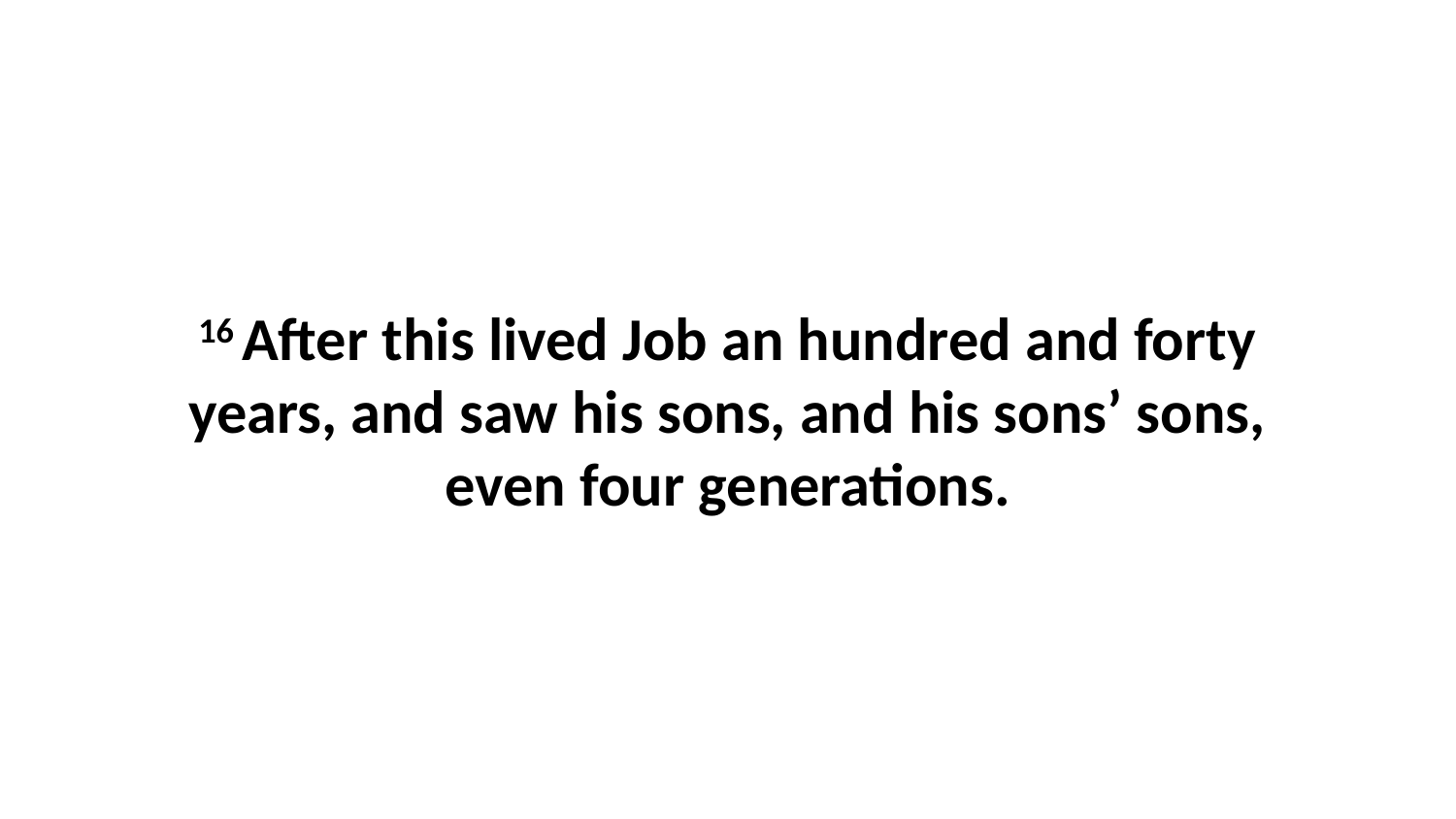

16 After this lived Job an hundred and forty years, and saw his sons, and his sons’ sons, even four generations.